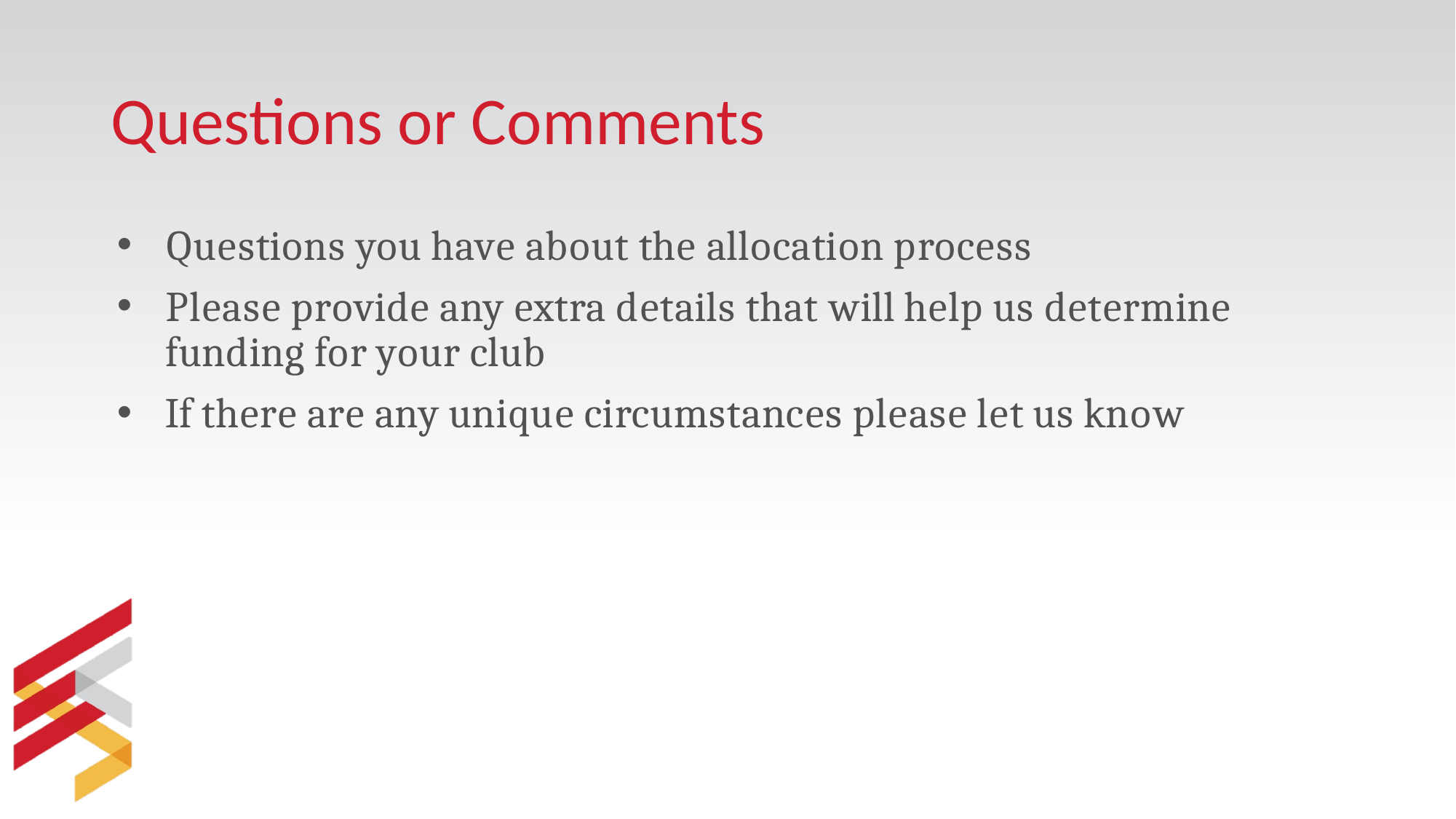

# Questions or Comments
Questions you have about the allocation process
Please provide any extra details that will help us determine funding for your club
If there are any unique circumstances please let us know